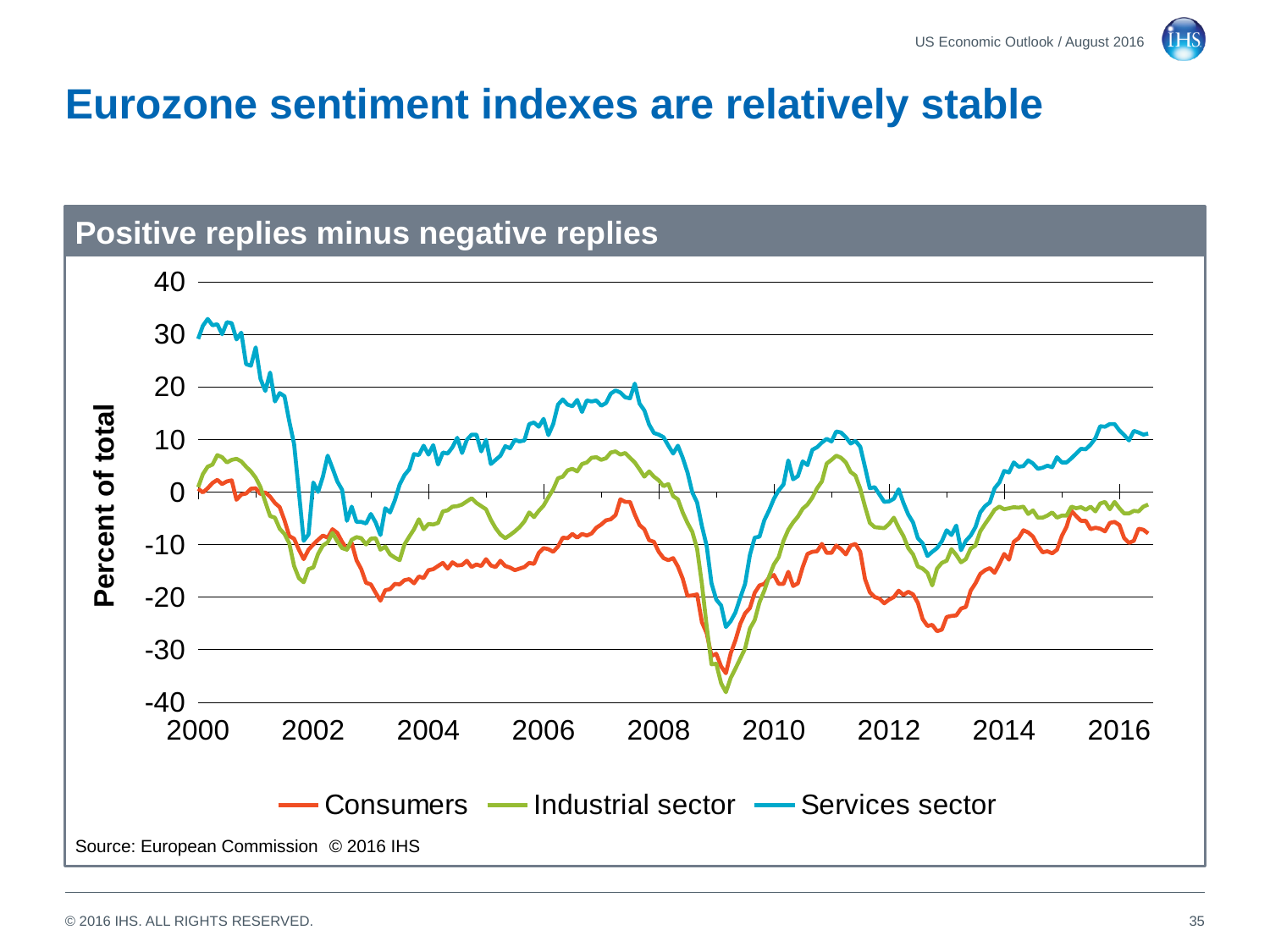

US Economic Outlook / August 2016
# Eurozone sentiment indexes are relatively stable
Positive replies minus negative replies

### Chart

| Category | Consumers | Industrial sector | Services sector |
|---|---|---|---|
| 36526 | 0.6000000000000001 | 0.9 | 29.1 |
| 36557 | -0.1 | 3.4 | 31.6 |
| 36586 | 0.7000000000000001 | 4.8 | 32.9 |
| 36617 | 1.7 | 5.2 | 31.7 |
| 36647 | 2.3 | 7.0 | 31.9 |
| 36678 | 1.5 | 6.6 | 30.0 |
| 36708 | 2.0 | 5.6 | 32.30000000000001 |
| 36739 | 2.2 | 6.1 | 32.1 |
| 36770 | -1.5 | 6.3 | 29.0 |
| 36800 | -0.5 | 5.8 | 30.3 |
| 36831 | -0.30000000000000004 | 4.8 | 24.3 |
| 36861 | 0.6000000000000001 | 3.9 | 24.0 |
| 36892 | 0.7000000000000001 | 2.7 | 27.5 |
| 36923 | -0.4 | 0.9 | 21.5 |
| 36951 | -0.1 | -1.9000000000000001 | 19.2 |
| 36982 | -0.9 | -4.6 | 22.7 |
| 37012 | -2.1 | -4.9 | 17.2 |
| 37043 | -2.9 | -7.0 | 18.8 |
| 37073 | -5.4 | -8.0 | 18.2 |
| 37104 | -8.4 | -9.8 | 13.4 |
| 37135 | -8.9 | -14.1 | 9.1 |
| 37165 | -11.0 | -16.4 | 0.0 |
| 37196 | -12.8 | -17.2 | -9.3 |
| 37226 | -11.0 | -14.7 | -8.1 |
| 37257 | -10.0 | -14.4 | 1.8 |
| 37288 | -9.1 | -11.8 | 0.0 |
| 37316 | -8.3 | -10.200000000000001 | 2.9 |
| 37347 | -8.700000000000001 | -9.6 | 6.9 |
| 37377 | -7.1 | -7.8 | 4.5 |
| 37408 | -7.8 | -9.4 | 2.0 |
| 37438 | -9.5 | -10.7 | 0.4 |
| 37469 | -10.9 | -11.0 | -5.5 |
| 37500 | -9.700000000000001 | -9.1 | -2.8 |
| 37530 | -13.0 | -8.6 | -5.7 |
| 37561 | -14.7 | -8.8 | -5.7 |
| 37591 | -17.3 | -10.0 | -6.0 |
| 37622 | -17.6 | -8.9 | -4.2 |
| 37653 | -19.2 | -8.8 | -5.8 |
| 37681 | -20.7 | -11.0 | -8.200000000000001 |
| 37712 | -18.7 | -10.4 | -3.1 |
| 37742 | -18.5 | -11.9 | -3.9 |
| 37773 | -17.5 | -12.5 | -1.6 |
| 37803 | -17.6 | -13.0 | 1.4 |
| 37834 | -16.8 | -10.0 | 3.2 |
| 37865 | -16.6 | -8.5 | 4.3 |
| 37895 | -17.4 | -7.1 | 7.2 |
| 37926 | -16.1 | -5.2 | 7.0 |
| 37956 | -16.4 | -7.1 | 8.8 |
| 37987 | -14.9 | -6.1 | 7.1 |
| 38018 | -14.7 | -6.2 | 8.9 |
| 38047 | -14.1 | -5.9 | 5.2 |
| 38078 | -13.5 | -3.7 | 7.5 |
| 38108 | -14.6 | -3.5 | 7.3 |
| 38139 | -13.4 | -2.8 | 8.5 |
| 38169 | -14.0 | -2.7 | 10.3 |
| 38200 | -13.9 | -2.4 | 7.4 |
| 38231 | -13.1 | -1.8 | 9.9 |
| 38261 | -14.3 | -1.2 | 10.9 |
| 38292 | -13.8 | -2.1 | 10.9 |
| 38322 | -14.1 | -2.7 | 7.7 |
| 38353 | -12.8 | -3.3 | 9.9 |
| 38384 | -14.0 | -5.3 | 5.3 |
| 38412 | -14.3 | -6.9 | 6.1 |
| 38443 | -13.1 | -8.1 | 6.9 |
| 38473 | -14.1 | -8.8 | 8.700000000000001 |
| 38504 | -14.4 | -8.200000000000001 | 8.3 |
| 38534 | -14.9 | -7.5 | 9.9 |
| 38565 | -14.6 | -6.7 | 9.6 |
| 38596 | -14.3 | -5.6 | 9.8 |
| 38626 | -13.5 | -3.9 | 12.9 |
| 38657 | -13.7 | -4.8 | 13.2 |
| 38687 | -11.6 | -3.6 | 12.4 |
| 38718 | -10.7 | -2.6 | 13.9 |
| 38749 | -10.9 | -1.0 | 10.8 |
| 38777 | -11.4 | 0.5 | 12.9 |
| 38808 | -10.4 | 2.6 | 16.6 |
| 38838 | -8.700000000000001 | 2.9 | 17.6 |
| 38869 | -8.8 | 4.1 | 16.6 |
| 38899 | -8.0 | 4.4 | 16.3 |
| 38930 | -8.700000000000001 | 3.9 | 17.5 |
| 38961 | -8.0 | 5.3 | 15.2 |
| 38991 | -8.3 | 5.6 | 17.4 |
| 39022 | -7.9 | 6.5 | 17.2 |
| 39052 | -6.8 | 6.6 | 17.4 |
| 39083 | -6.2 | 6.1 | 16.4 |
| 39114 | -5.4 | 6.4 | 16.9 |
| 39142 | -5.2 | 7.5 | 18.7 |
| 39173 | -4.4 | 7.7 | 19.3 |
| 39203 | -1.4 | 7.1 | 18.9 |
| 39234 | -1.9000000000000001 | 7.4 | 18.0 |
| 39264 | -1.9000000000000001 | 6.5 | 17.8 |
| 39295 | -4.3 | 5.6 | 20.6 |
| 39326 | -6.3 | 4.3 | 16.8 |
| 39356 | -7.1 | 2.9 | 15.5 |
| 39387 | -9.200000000000001 | 3.9 | 12.8 |
| 39417 | -9.5 | 2.9 | 11.2 |
| 39448 | -11.4 | 2.2 | 10.9 |
| 39479 | -12.6 | 1.1 | 10.4 |
| 39508 | -13.0 | 1.5 | 8.8 |
| 39539 | -12.6 | -0.8 | 7.3 |
| 39569 | -14.2 | -1.4 | 8.8 |
| 39600 | -16.5 | -3.9 | 6.5 |
| 39630 | -19.8 | -5.9 | 3.7 |
| 39661 | -19.7 | -7.6 | -0.1 |
| 39692 | -19.5 | -10.8 | -2.0 |
| 39722 | -24.8 | -17.5 | -6.5 |
| 39753 | -26.9 | -25.6 | -10.3 |
| 39783 | -31.2 | -32.80000000000001 | -17.4 |
| 39814 | -30.8 | -32.7 | -20.5 |
| 39845 | -33.2 | -36.4 | -21.6 |
| 39873 | -34.5 | -38.1 | -25.7 |
| 39904 | -30.7 | -35.4 | -24.6 |
| 39934 | -28.2 | -33.6 | -22.9 |
| 39965 | -25.1 | -31.7 | -20.1 |
| 39995 | -23.1 | -29.8 | -17.5 |
| 40026 | -22.1 | -26.0 | -12.0 |
| 40057 | -19.2 | -24.4 | -8.700000000000001 |
| 40087 | -17.8 | -21.0 | -8.5 |
| 40118 | -17.5 | -18.8 | -5.4 |
| 40148 | -16.3 | -16.1 | -3.5 |
| 40179 | -15.8 | -13.8 | -1.3 |
| 40210 | -17.5 | -12.4 | 0.30000000000000004 |
| 40238 | -17.5 | -9.3 | 1.4 |
| 40269 | -15.2 | -7.2 | 6.0 |
| 40299 | -17.9 | -5.8 | 2.4 |
| 40330 | -17.4 | -4.7 | 3.0 |
| 40360 | -14.3 | -3.2 | 5.8 |
| 40391 | -11.8 | -2.4 | 5.1 |
| 40422 | -11.4 | -1.1 | 8.0 |
| 40452 | -11.3 | 0.7000000000000001 | 8.5 |
| 40483 | -9.9 | 2.0 | 9.4 |
| 40513 | -11.6 | 5.4 | 10.1 |
| 40544 | -11.6 | 6.1 | 9.6 |
| 40575 | -10.200000000000001 | 6.9 | 11.5 |
| 40603 | -10.9 | 6.5 | 11.3 |
| 40634 | -11.9 | 5.6 | 10.4 |
| 40664 | -10.200000000000001 | 3.8 | 9.200000000000001 |
| 40695 | -9.9 | 3.1 | 9.700000000000001 |
| 40725 | -11.4 | 0.6000000000000001 | 8.6 |
| 40756 | -16.6 | -2.8 | 4.7 |
| 40787 | -19.1 | -5.9 | 0.7000000000000001 |
| 40817 | -20.0 | -6.7 | 0.9 |
| 40848 | -20.3 | -6.8 | -0.5 |
| 40878 | -21.2 | -6.9 | -1.9000000000000001 |
| 40909 | -20.5 | -6.1 | -1.8 |
| 40940 | -20.0 | -4.9 | -1.3 |
| 40969 | -18.8 | -6.8 | 0.5 |
| 41000 | -19.6 | -8.4 | -2.1 |
| 41030 | -19.0 | -10.7 | -4.3 |
| 41061 | -19.5 | -11.9 | -5.8 |
| 41091 | -21.1 | -14.2 | -8.8 |
| 41122 | -24.2 | -14.6 | -9.8 |
| 41153 | -25.5 | -15.4 | -12.2 |
| 41183 | -25.3 | -17.8 | -11.4 |
| 41214 | -26.5 | -14.6 | -10.7 |
| 41244 | -26.2 | -13.5 | -9.4 |
| 41275 | -23.8 | -13.1 | -7.3 |
| 41306 | -23.6 | -10.9 | -8.200000000000001 |
| 41334 | -23.5 | -12.0 | -6.4 |
| 41365 | -22.2 | -13.4 | -11.1 |
| 41395 | -21.9 | -12.8 | -9.3 |
| 41426 | -18.8 | -10.8 | -8.3 |
| 41456 | -17.4 | -10.200000000000001 | -6.7 |
| 41487 | -15.6 | -7.5 | -3.9 |
| 41518 | -14.9 | -6.1 | -2.7 |
| 41548 | -14.5 | -4.8 | -2.0 |
| 41579 | -15.4 | -3.4 | 0.7000000000000001 |
| 41609 | -13.7 | -2.8 | 1.8 |
| 41640 | -11.8 | -3.3 | 4.0 |
| 41671 | -12.9 | -3.1 | 3.7 |
| 41699 | -9.5 | -2.9 | 5.6 |
| 41730 | -8.8 | -3.0 | 4.8 |
| 41760 | -7.3 | -2.8 | 4.9 |
| 41791 | -7.7 | -4.2 | 6.0 |
| 41821 | -8.5 | -3.5 | 5.4 |
| 41852 | -10.200000000000001 | -4.9 | 4.4 |
| 41883 | -11.5 | -4.9 | 4.6 |
| 41913 | -11.3 | -4.5 | 5.0 |
| 41944 | -11.7 | -3.9 | 4.7 |
| 41974 | -11.0 | -4.9 | 6.6 |
| 42005 | -8.4 | -4.5 | 5.6 |
| 42036 | -6.6 | -4.5 | 5.6 |
| 42064 | -3.6 | -2.8 | 6.4 |
| 42095 | -4.6 | -3.1 | 7.3 |
| 42125 | -5.5 | -2.9 | 8.200000000000001 |
| 42156 | -5.5 | -3.4 | 8.1 |
| 42186 | -7.1 | -2.8 | 9.0 |
| 42217 | -6.8 | -3.7 | 10.200000000000001 |
| 42248 | -7.0 | -2.2 | 12.5 |
| 42278 | -7.5 | -1.9000000000000001 | 12.4 |
| 42309 | -5.9 | -3.3 | 12.9 |
| 42339 | -5.7 | -1.9000000000000001 | 12.9 |
| 42370 | -6.3 | -3.1 | 11.7 |
| 42401 | -8.8 | -4.1 | 10.8 |
| 42430 | -9.700000000000001 | -4.1 | 9.8 |
| 42461 | -9.3 | -3.6 | 11.6 |
| 42491 | -7.0 | -3.7 | 11.3 |
| 42522 | -7.2 | -2.8 | 10.9 |
| 42552 | -7.9 | -2.4 | 11.1 |
| 42583 | None | None | None |
Source: European Commission	© 2016 IHS
35